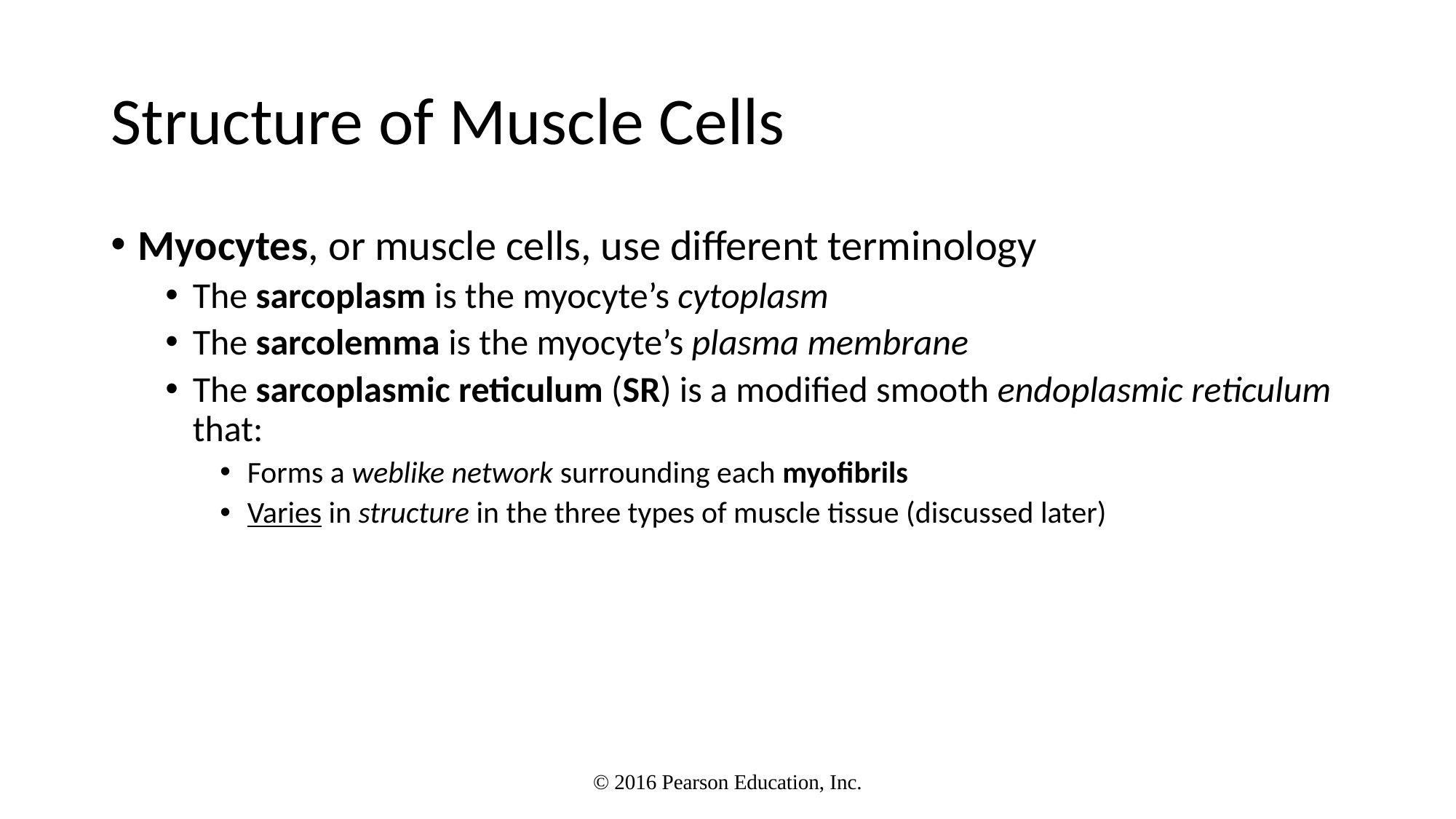

# Structure of Muscle Cells
Myocytes, or muscle cells, use different terminology
The sarcoplasm is the myocyte’s cytoplasm
The sarcolemma is the myocyte’s plasma membrane
The sarcoplasmic reticulum (SR) is a modified smooth endoplasmic reticulum that:
Forms a weblike network surrounding each myofibrils
Varies in structure in the three types of muscle tissue (discussed later)
© 2016 Pearson Education, Inc.